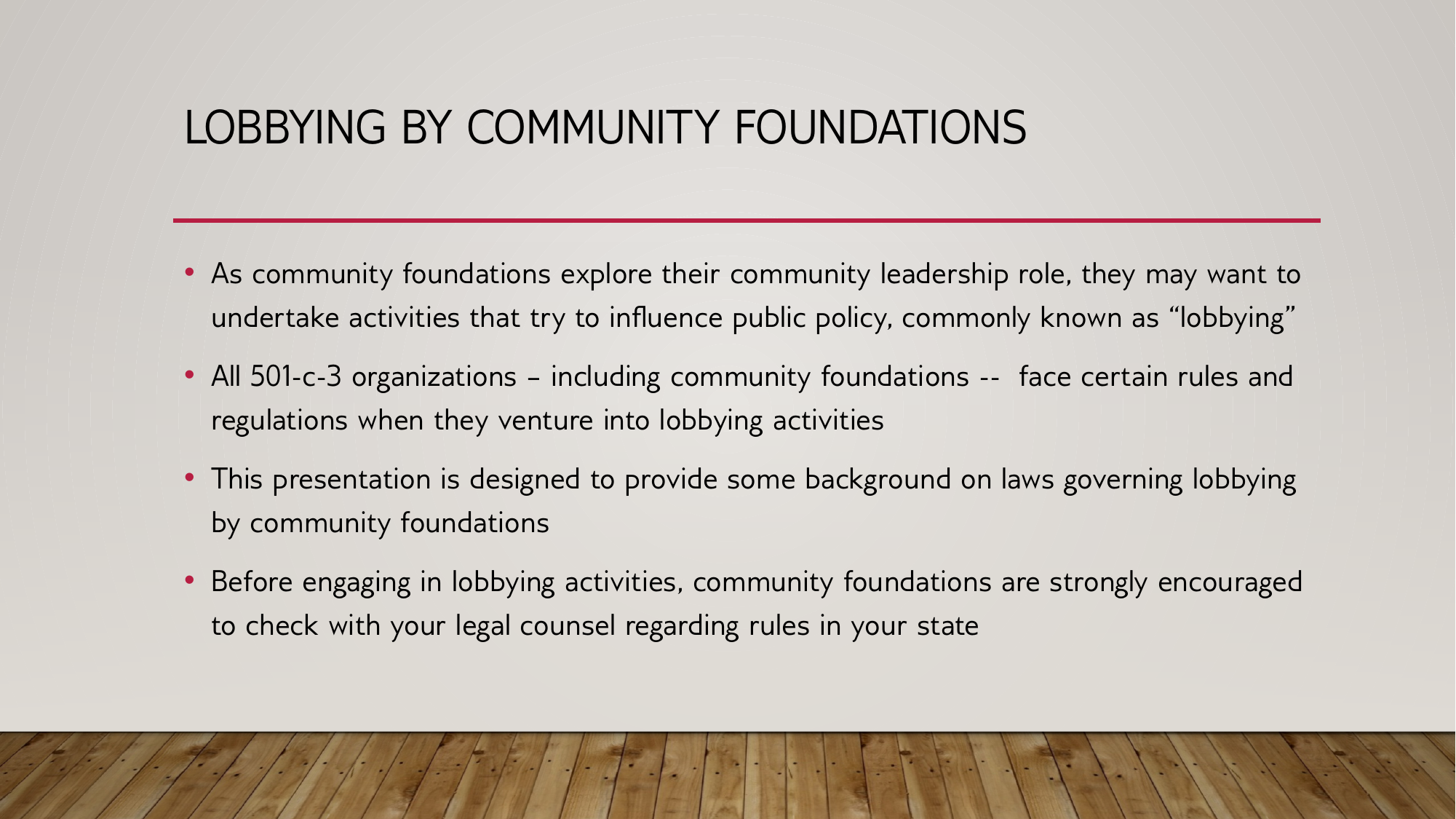

# Lobbying by community foundations
As community foundations explore their community leadership role, they may want to undertake activities that try to influence public policy, commonly known as “lobbying”
All 501-c-3 organizations – including community foundations --  face certain rules and regulations when they venture into lobbying activities
This presentation is designed to provide some background on laws governing lobbying by community foundations
Before engaging in lobbying activities, community foundations are strongly encouraged to check with your legal counsel regarding rules in your state